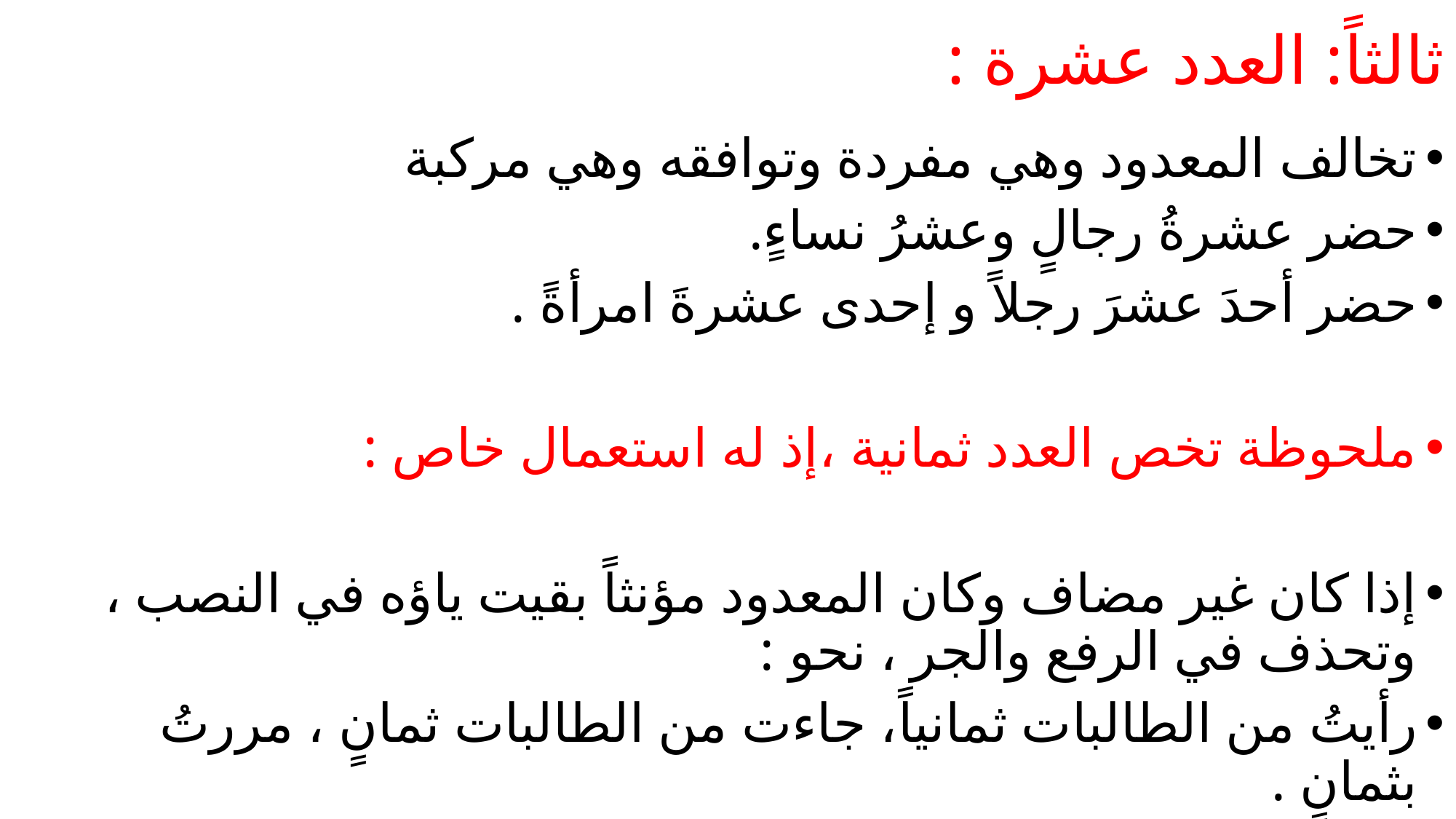

# ثالثاً: العدد عشرة :
تخالف المعدود وهي مفردة وتوافقه وهي مركبة
حضر عشرةُ رجالٍ وعشرُ نساءٍ.
حضر أحدَ عشرَ رجلاً و إحدى عشرةَ امرأةً .

ملحوظة تخص العدد ثمانية ،إذ له استعمال خاص :

إذا كان غير مضاف وكان المعدود مؤنثاً بقيت ياؤه في النصب ، وتحذف في الرفع والجر ، نحو :
رأيتُ من الطالبات ثمانياً، جاءت من الطالبات ثمانٍ ، مررتُ بثمانٍ .